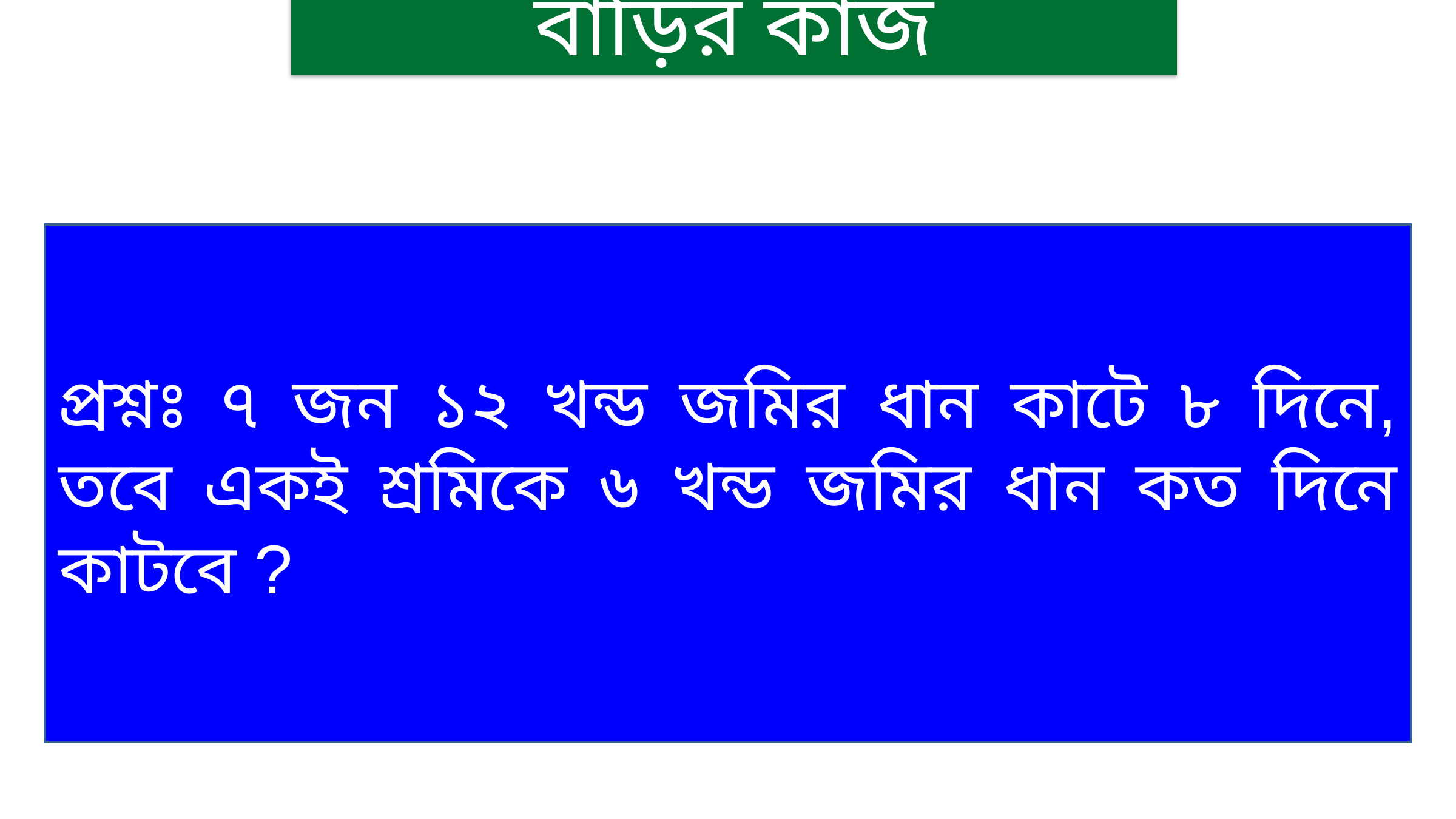

বাড়ির কাজ
প্রশ্নঃ ৭ জন ১২ খন্ড জমির ধান কাটে ৮ দিনে, তবে একই শ্রমিকে ৬ খন্ড জমির ধান কত দিনে কাটবে ?